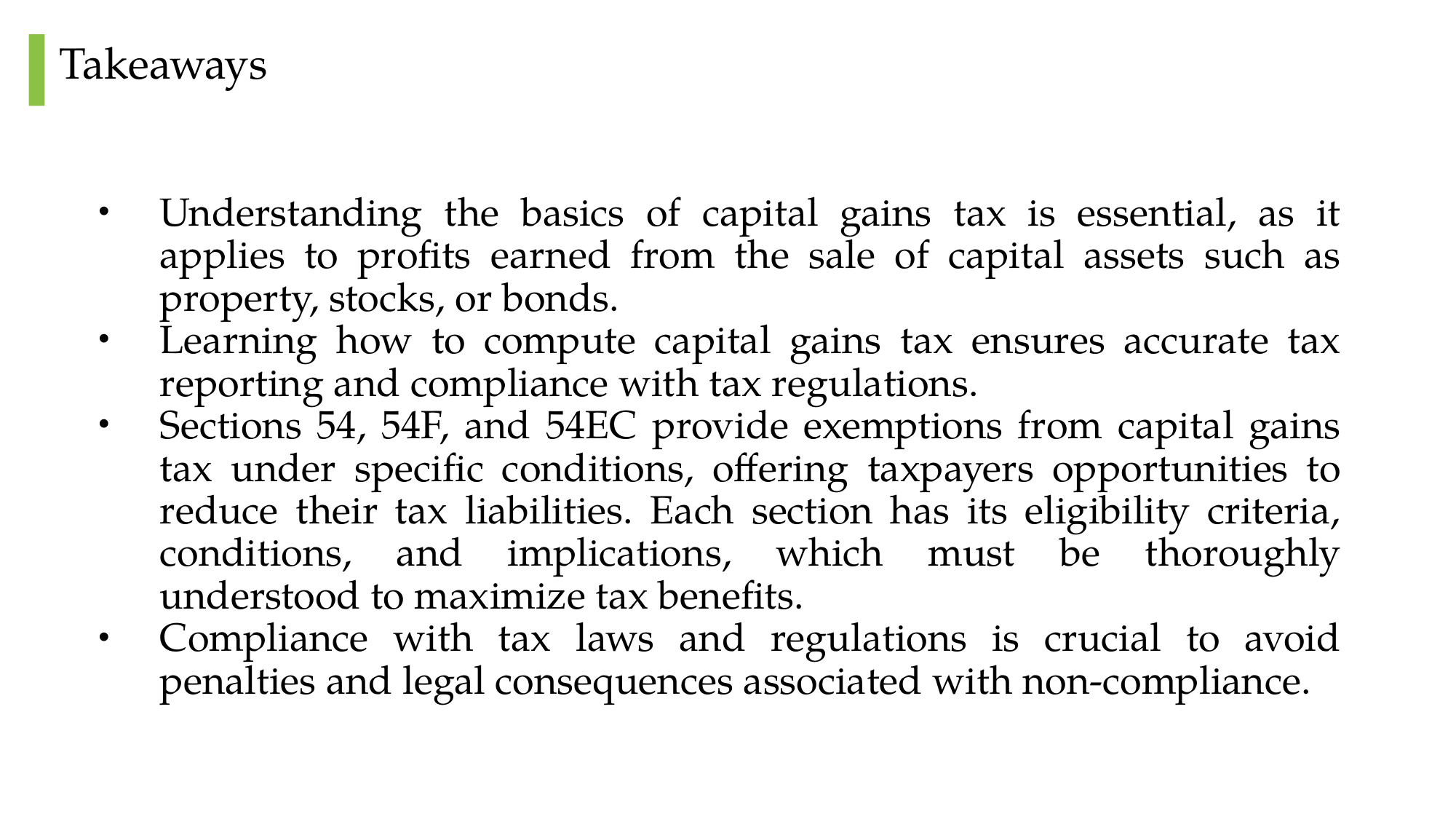

# Takeaways

Understanding the basics of capital gains tax is essential, as it applies to profits earned from the sale of capital assets such as property, stocks, or bonds.
Learning how to compute capital gains tax ensures accurate tax reporting and compliance with tax regulations.
Sections 54, 54F, and 54EC provide exemptions from capital gains tax under specific conditions, offering taxpayers opportunities to reduce their tax liabilities. Each section has its eligibility criteria, conditions, and implications, which must be thoroughly understood to maximize tax benefits.
Compliance with tax laws and regulations is crucial to avoid penalties and legal consequences associated with non-compliance.